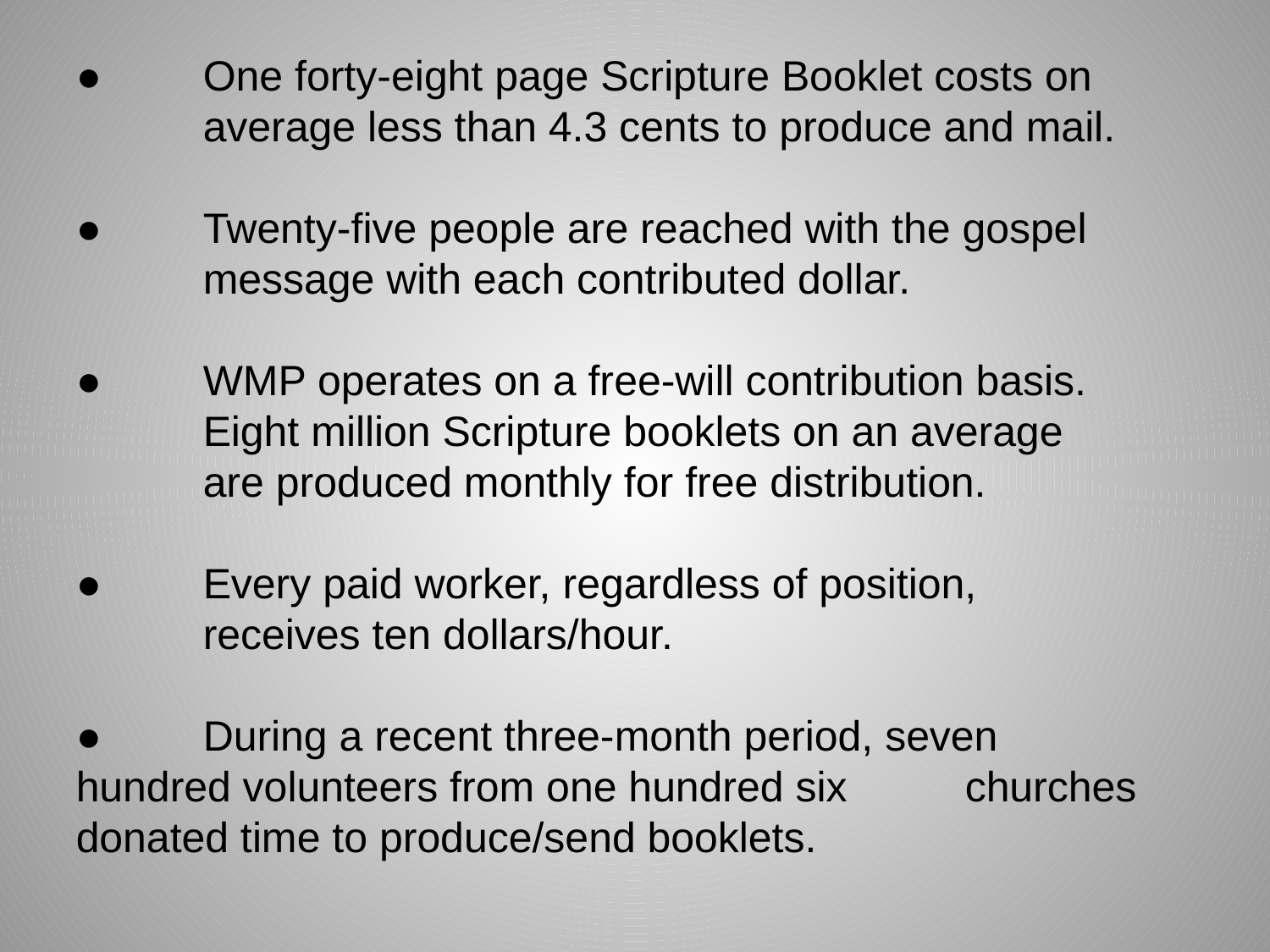

●  	One forty-eight page Scripture Booklet costs on              	average less than 4.3 cents to produce and mail.

●  	Twenty-five people are reached with the gospel
	message with each contributed dollar.

●   	WMP operates on a free-will contribution basis.
	Eight million Scripture booklets on an average
	are produced monthly for free distribution.

●	Every paid worker, regardless of position,
	receives ten dollars/hour.

●	During a recent three-month period, seven 	hundred volunteers from one hundred six 	churches donated time to produce/send booklets.